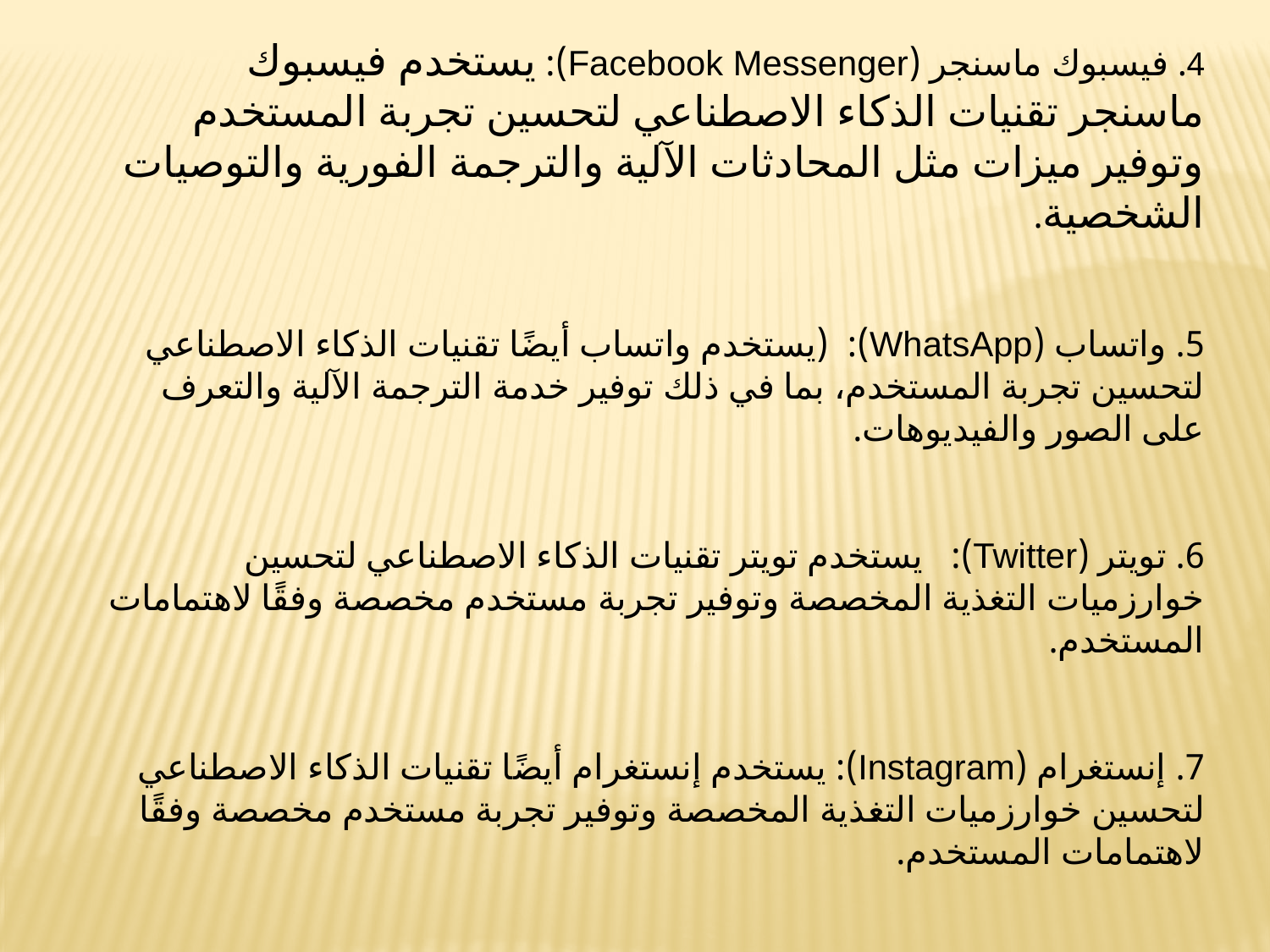

4. فيسبوك ماسنجر (Facebook Messenger): يستخدم فيسبوك ماسنجر تقنيات الذكاء الاصطناعي لتحسين تجربة المستخدم وتوفير ميزات مثل المحادثات الآلية والترجمة الفورية والتوصيات الشخصية.

5. واتساب (WhatsApp):  (يستخدم واتساب أيضًا تقنيات الذكاء الاصطناعي لتحسين تجربة المستخدم، بما في ذلك توفير خدمة الترجمة الآلية والتعرف على الصور والفيديوهات.

6. تويتر (Twitter):   يستخدم تويتر تقنيات الذكاء الاصطناعي لتحسين خوارزميات التغذية المخصصة وتوفير تجربة مستخدم مخصصة وفقًا لاهتمامات المستخدم.

7. إنستغرام (Instagram): يستخدم إنستغرام أيضًا تقنيات الذكاء الاصطناعي لتحسين خوارزميات التغذية المخصصة وتوفير تجربة مستخدم مخصصة وفقًا لاهتمامات المستخدم.